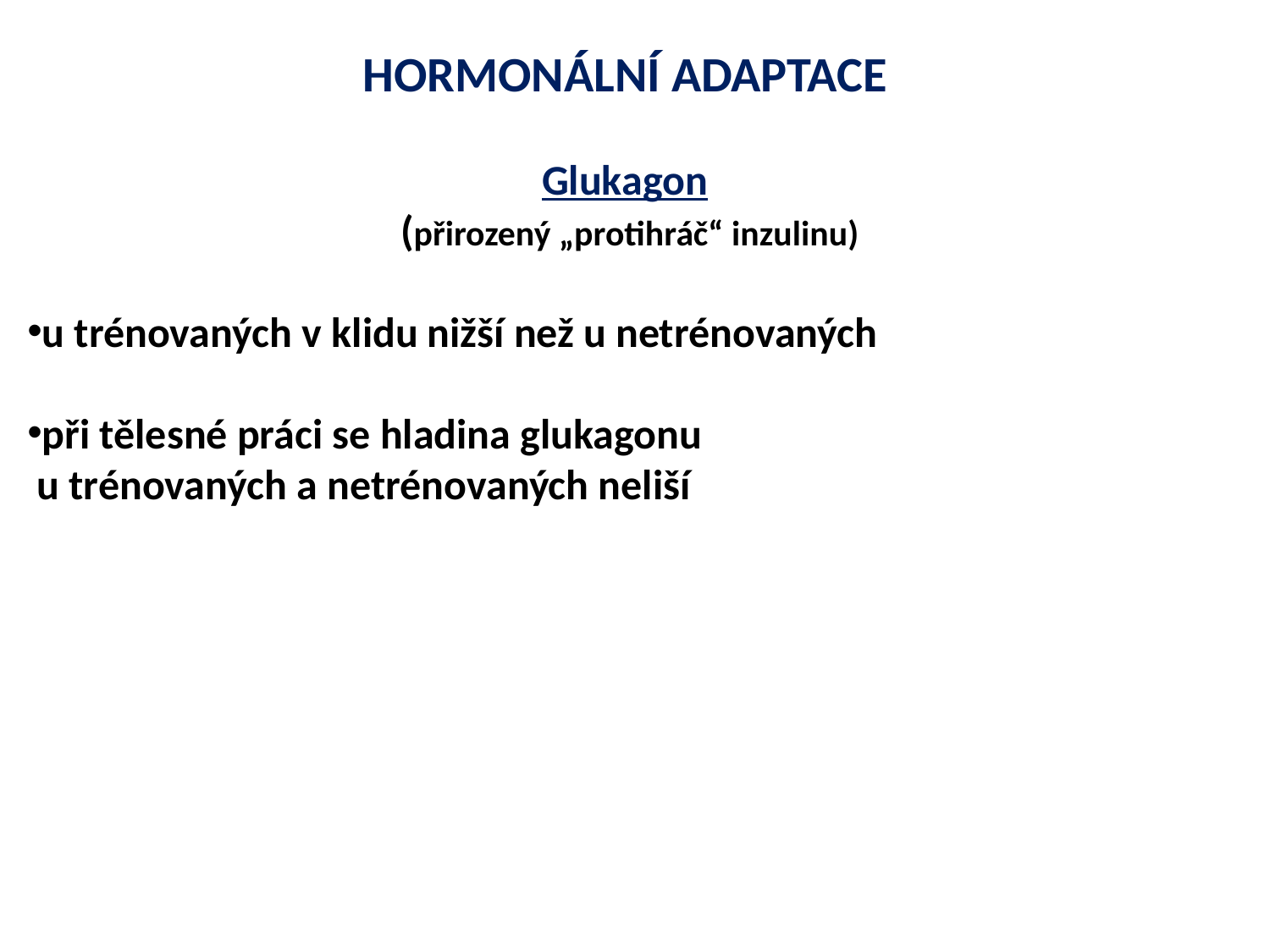

HORMONÁLNÍ ADAPTACE

Glukagon
 (přirozený „protihráč“ inzulinu)

u trénovaných v klidu nižší než u netrénovaných

při tělesné práci se hladina glukagonu
 u trénovaných a netrénovaných neliší